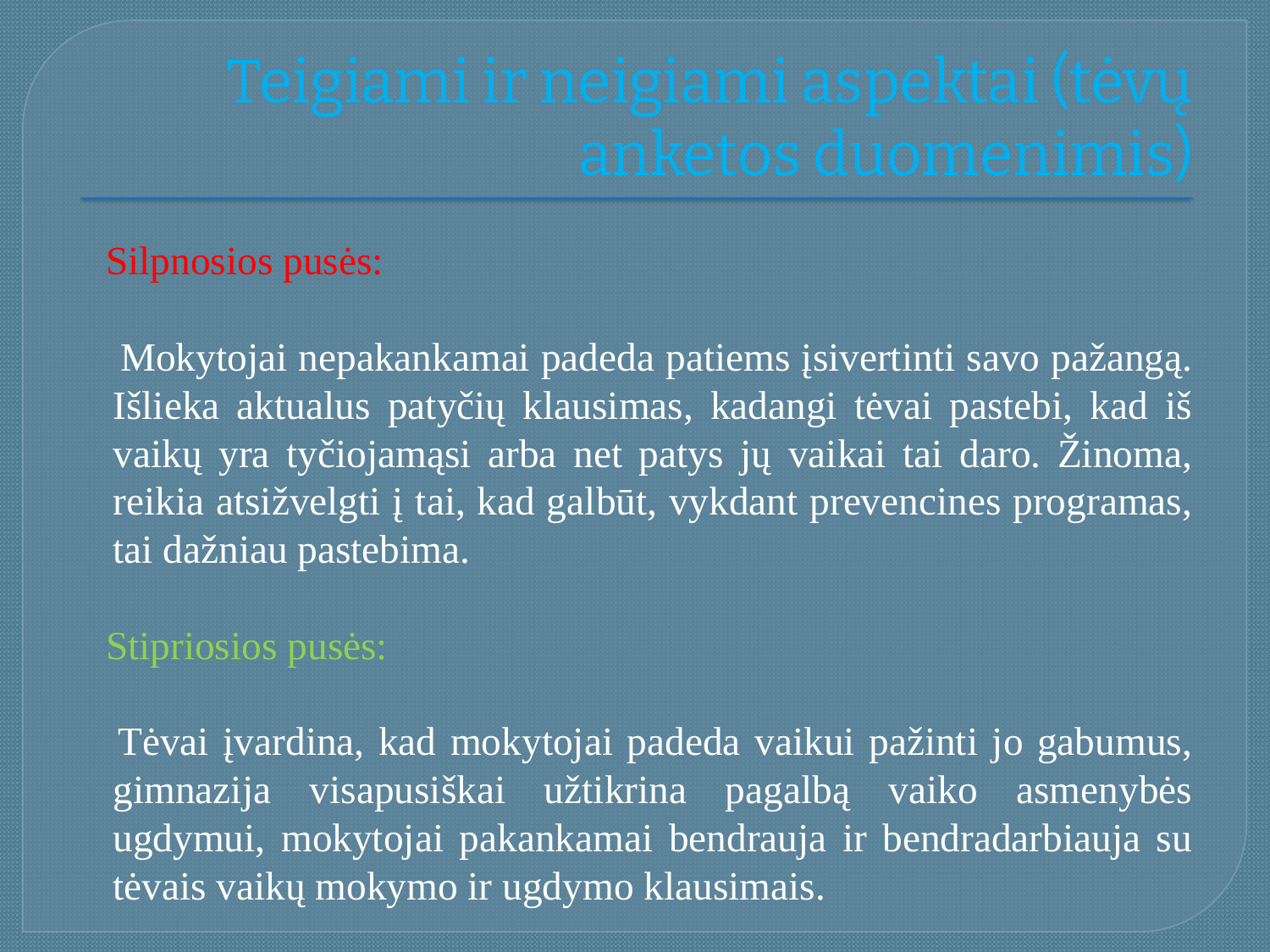

# Teigiami ir neigiami aspektai (tėvų anketos duomenimis)
   Silpnosios pusės:

    Mokytojai nepakankamai padeda patiems įsivertinti savo pažangą. Išlieka aktualus patyčių klausimas, kadangi tėvai pastebi, kad iš vaikų yra tyčiojamąsi arba net patys jų vaikai tai daro. Žinoma, reikia atsižvelgti į tai, kad galbūt, vykdant prevencines programas, tai dažniau pastebima.

   Stipriosios pusės:

   Tėvai įvardina, kad mokytojai padeda vaikui pažinti jo gabumus, gimnazija visapusiškai užtikrina pagalbą vaiko asmenybės ugdymui, mokytojai pakankamai bendrauja ir bendradarbiauja su tėvais vaikų mokymo ir ugdymo klausimais.